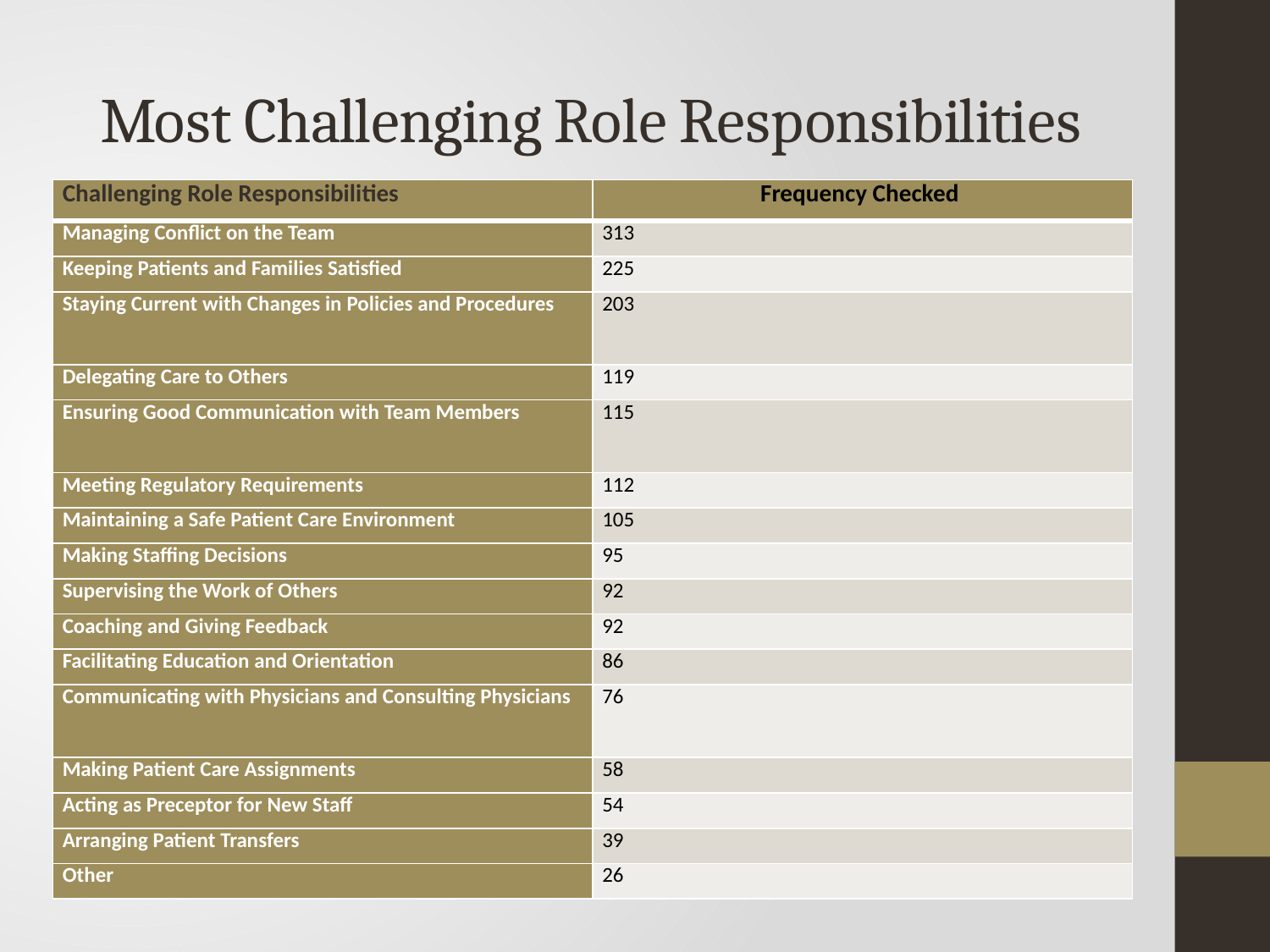

# Most Challenging Role Responsibilities
| Challenging Role Responsibilities | Frequency Checked |
| --- | --- |
| Managing Conflict on the Team | 313 |
| Keeping Patients and Families Satisfied | 225 |
| Staying Current with Changes in Policies and Procedures | 203 |
| Delegating Care to Others | 119 |
| Ensuring Good Communication with Team Members | 115 |
| Meeting Regulatory Requirements | 112 |
| Maintaining a Safe Patient Care Environment | 105 |
| Making Staffing Decisions | 95 |
| Supervising the Work of Others | 92 |
| Coaching and Giving Feedback | 92 |
| Facilitating Education and Orientation | 86 |
| Communicating with Physicians and Consulting Physicians | 76 |
| Making Patient Care Assignments | 58 |
| Acting as Preceptor for New Staff | 54 |
| Arranging Patient Transfers | 39 |
| Other | 26 |